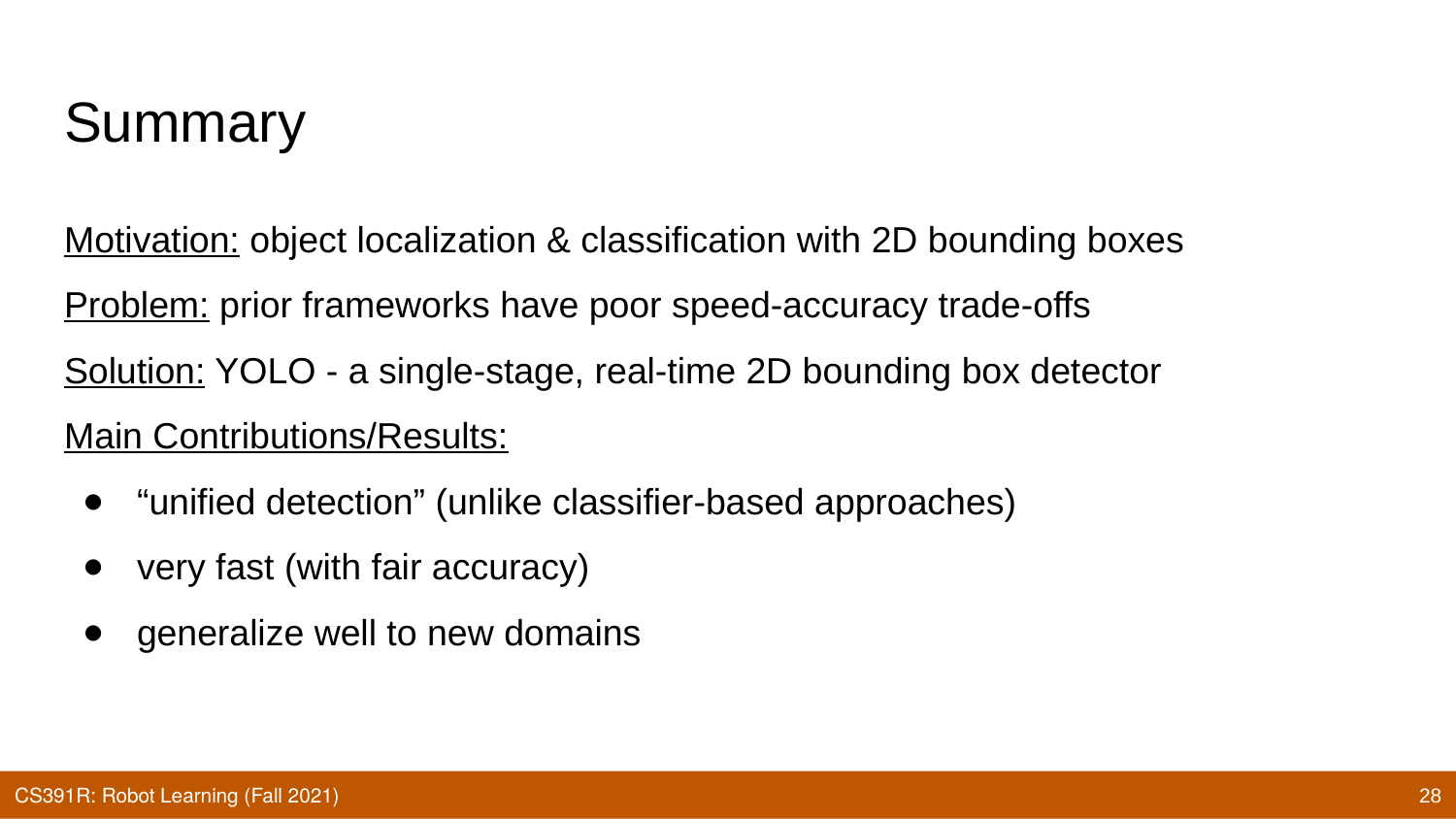

# Summary
Motivation: object localization & classification with 2D bounding boxes
Problem: prior frameworks have poor speed-accuracy trade-offs
Solution: YOLO - a single-stage, real-time 2D bounding box detector
Main Contributions/Results:
“unified detection” (unlike classifier-based approaches)
very fast (with fair accuracy)
generalize well to new domains
28